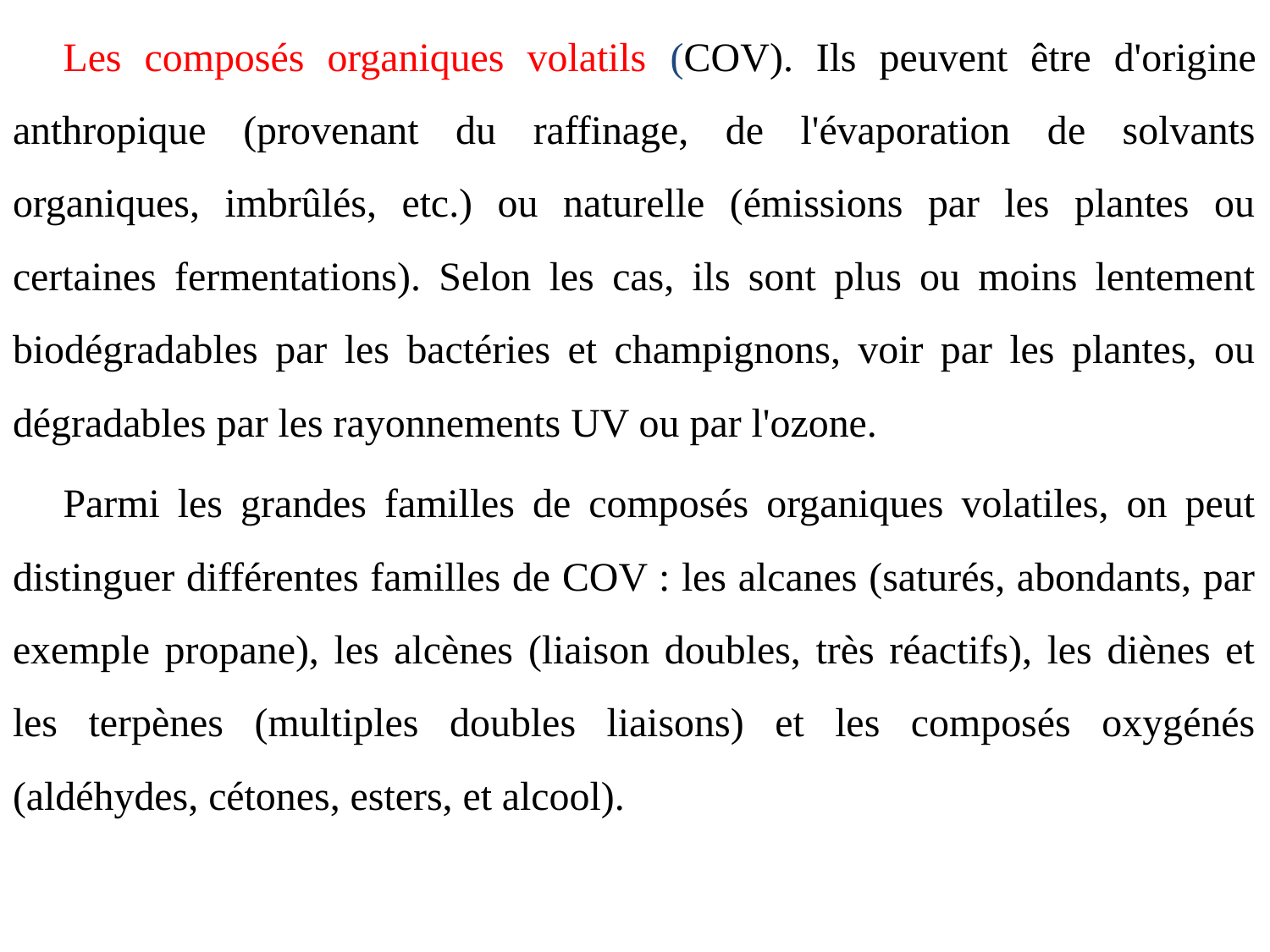

Les composés organiques volatils (COV). Ils peuvent être d'origine anthropique (provenant du raffinage, de l'évaporation de solvants organiques, imbrûlés, etc.) ou naturelle (émissions par les plantes ou certaines fermentations). Selon les cas, ils sont plus ou moins lentement biodégradables par les bactéries et champignons, voir par les plantes, ou dégradables par les rayonnements UV ou par l'ozone.
Parmi les grandes familles de composés organiques volatiles, on peut distinguer différentes familles de COV : les alcanes (saturés, abondants, par exemple propane), les alcènes (liaison doubles, très réactifs), les diènes et les terpènes (multiples doubles liaisons) et les composés oxygénés (aldéhydes, cétones, esters, et alcool).